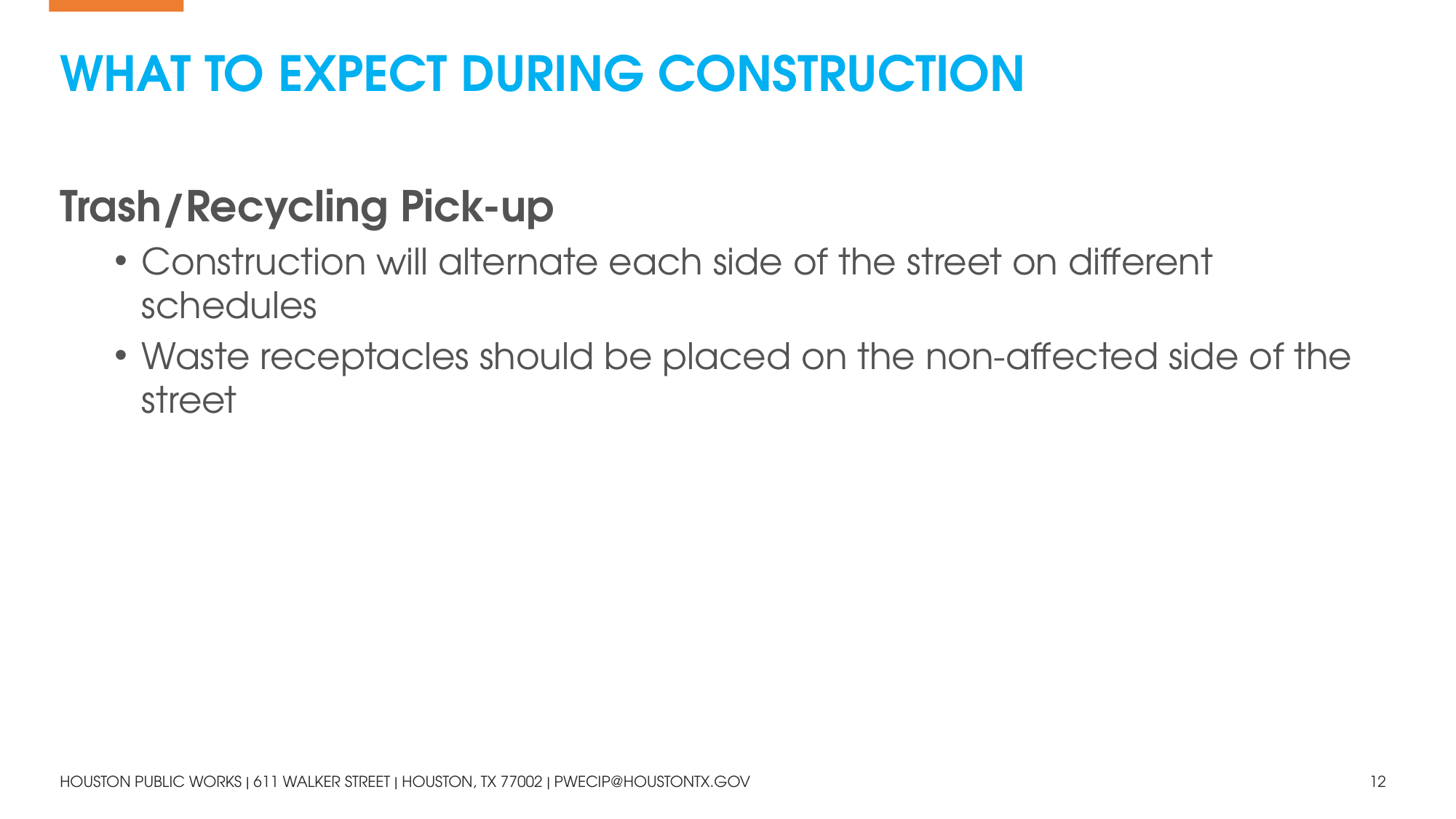

# WHAT TO EXPECT DURING CONSTRUCTION
Trash/Recycling Pick-up
Construction will alternate each side of the street on different schedules
Waste receptacles should be placed on the non-affected side of the street

HOUSTON PUBLIC WORKS | 611 WALKER STREET | HOUSTON, TX 77002 | PWECIP@HOUSTONTX.GOV
12